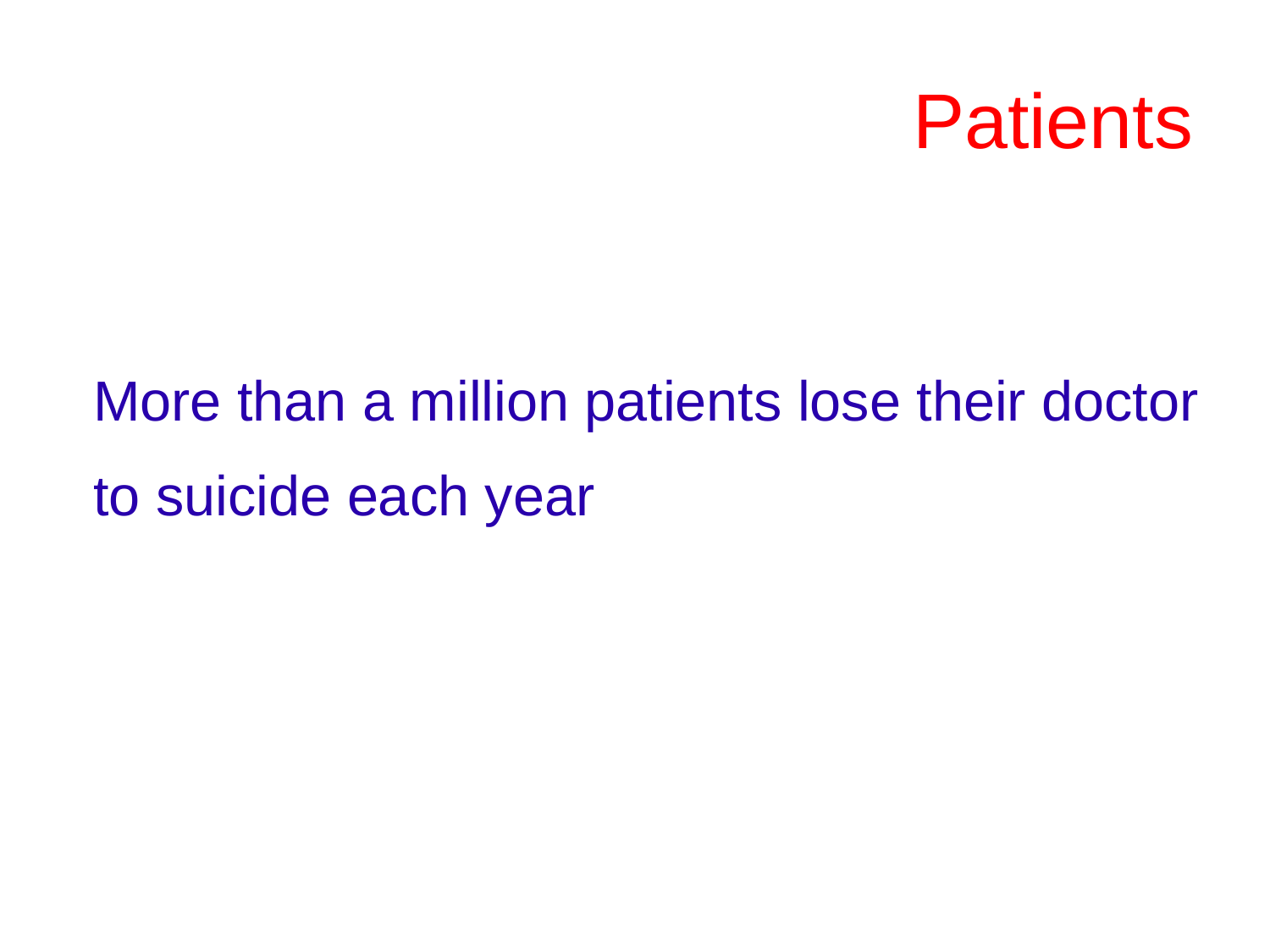

Patients
More than a million patients lose their doctor to suicide each year